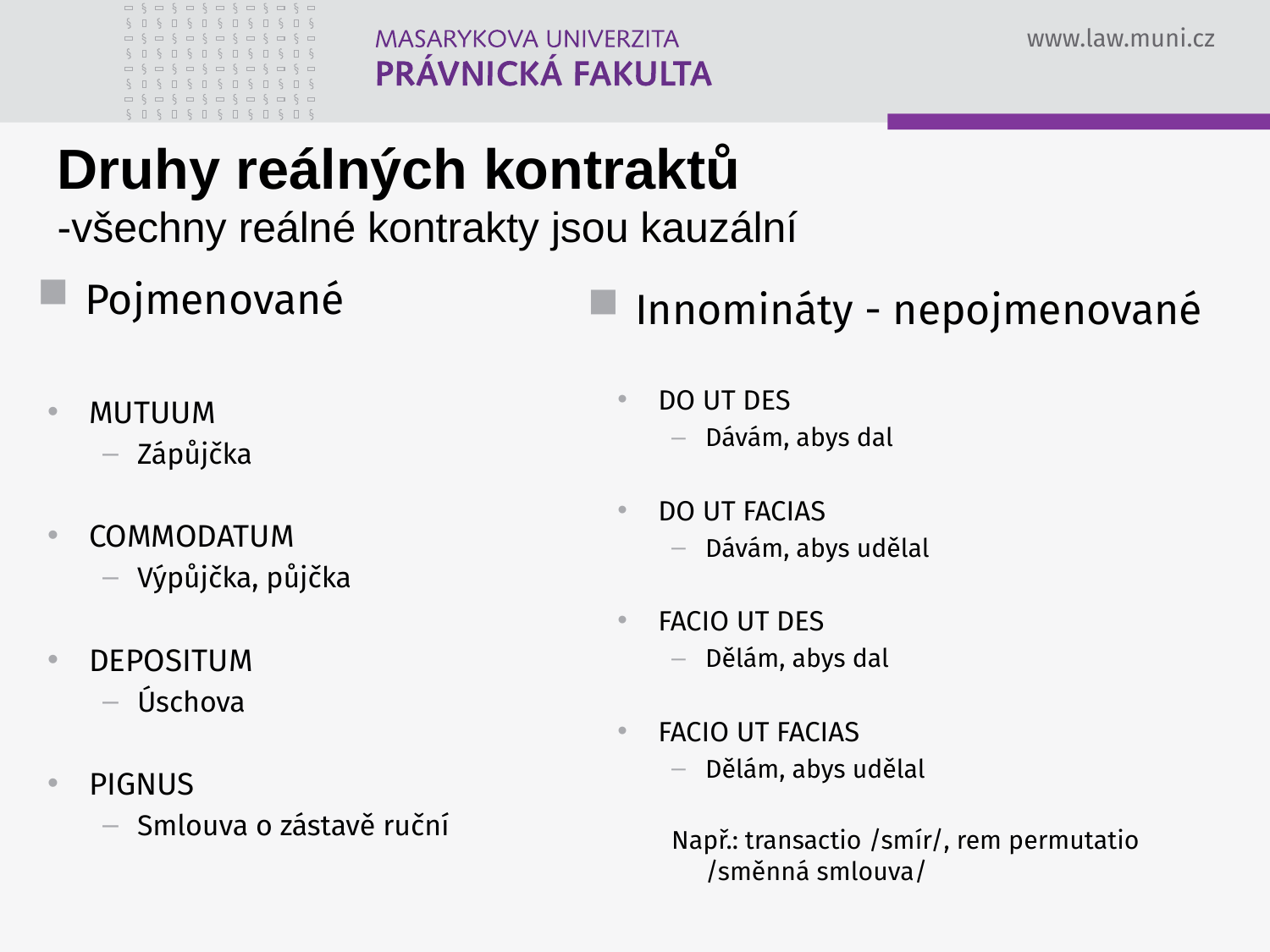

Druhy reálných kontraktů
-všechny reálné kontrakty jsou kauzální
Pojmenované
Innomináty - nepojmenované
DO UT DES
Dávám, abys dal

DO UT FACIAS
Dávám, abys udělal

FACIO UT DES
Dělám, abys dal

FACIO UT FACIAS
Dělám, abys udělal

Např.: transactio /smír/, rem permutatio /směnná smlouva/

MUTUUM
Zápůjčka

COMMODATUM
Výpůjčka, půjčka

DEPOSITUM
Úschova

PIGNUS
Smlouva o zástavě ruční